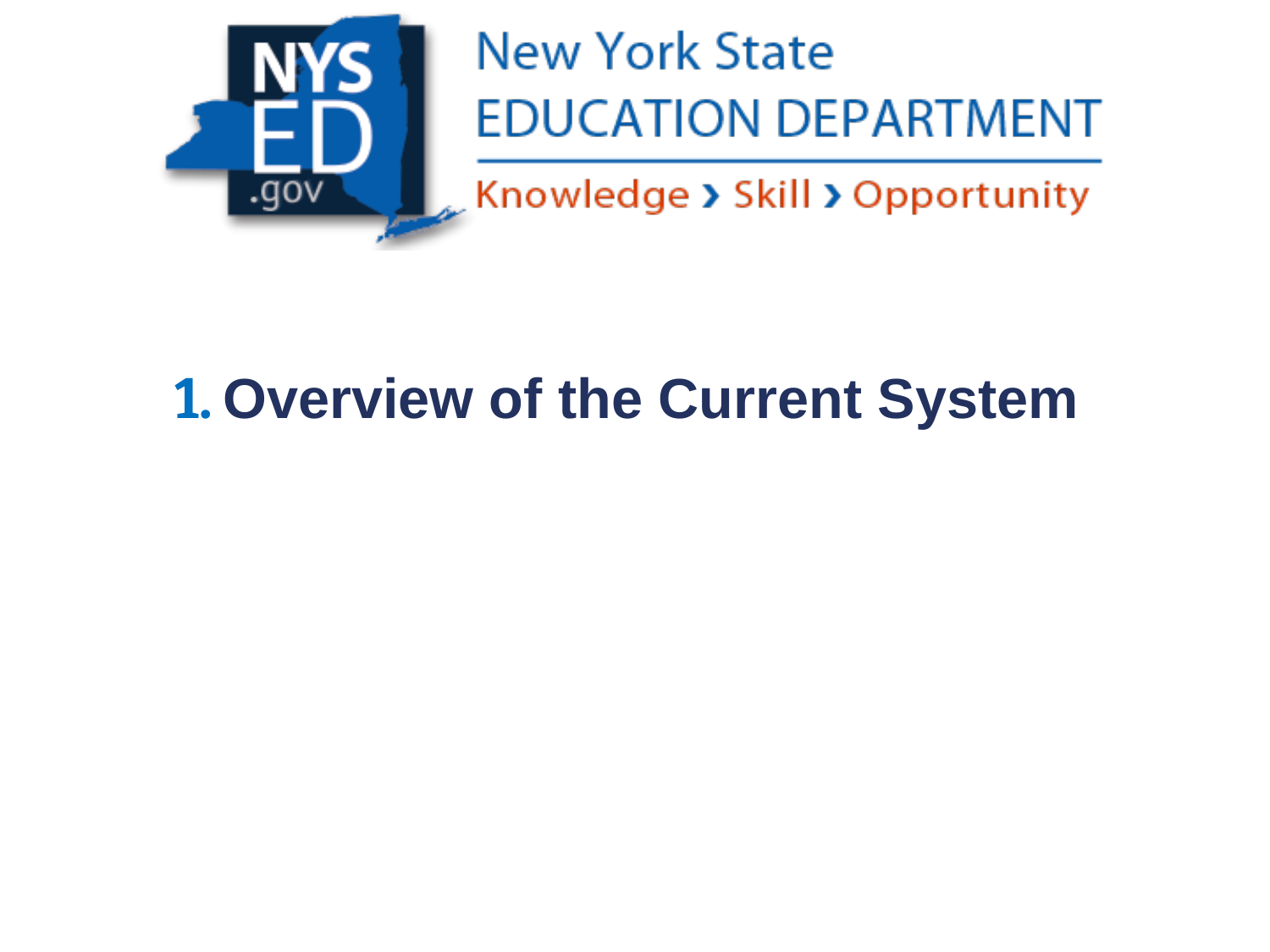

# 1. Overview of the Current System